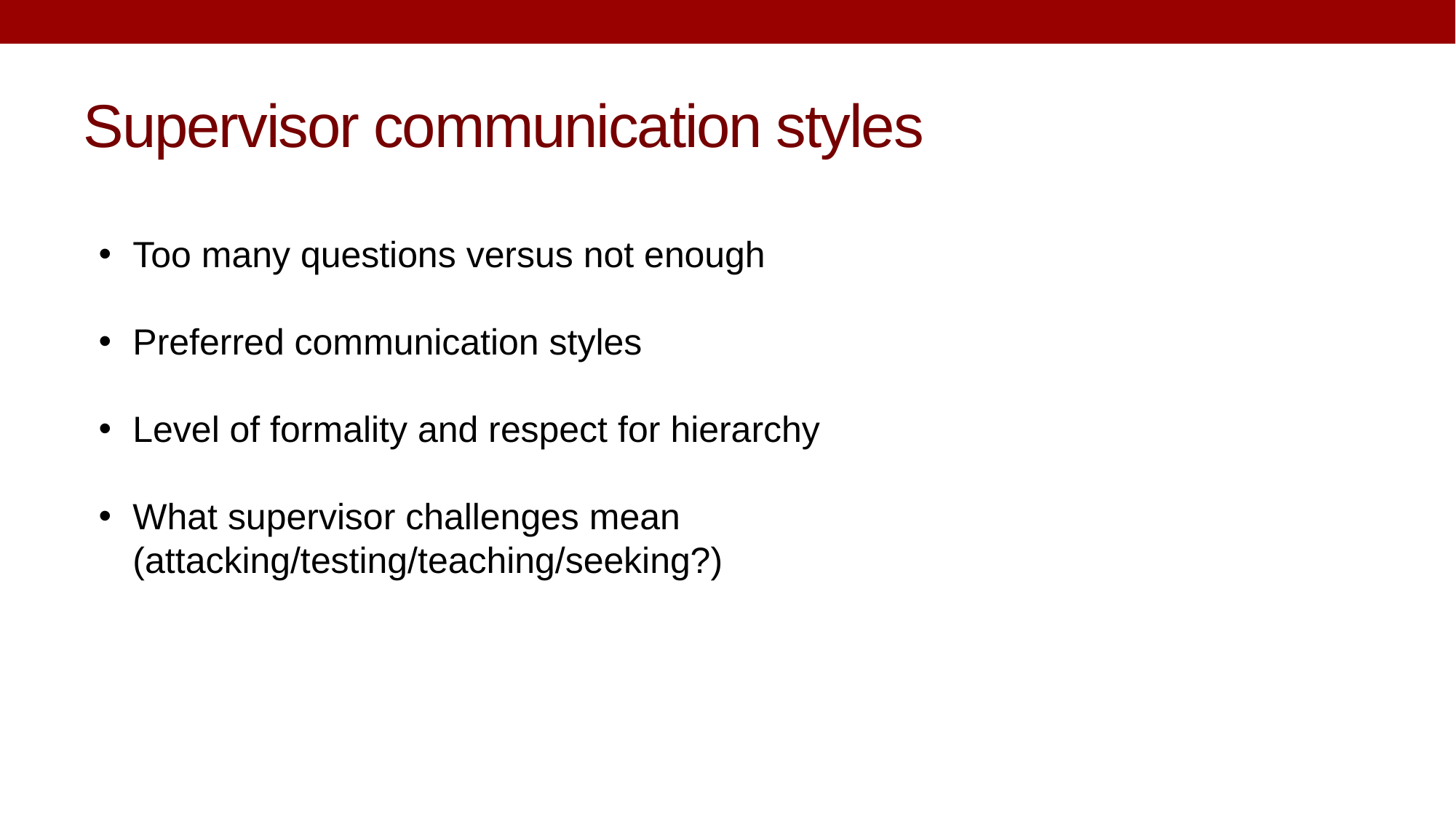

# Supervisor communication styles

Too many questions versus not enough

Preferred communication styles

Level of formality and respect for hierarchy

What supervisor challenges mean (attacking/testing/teaching/seeking?)